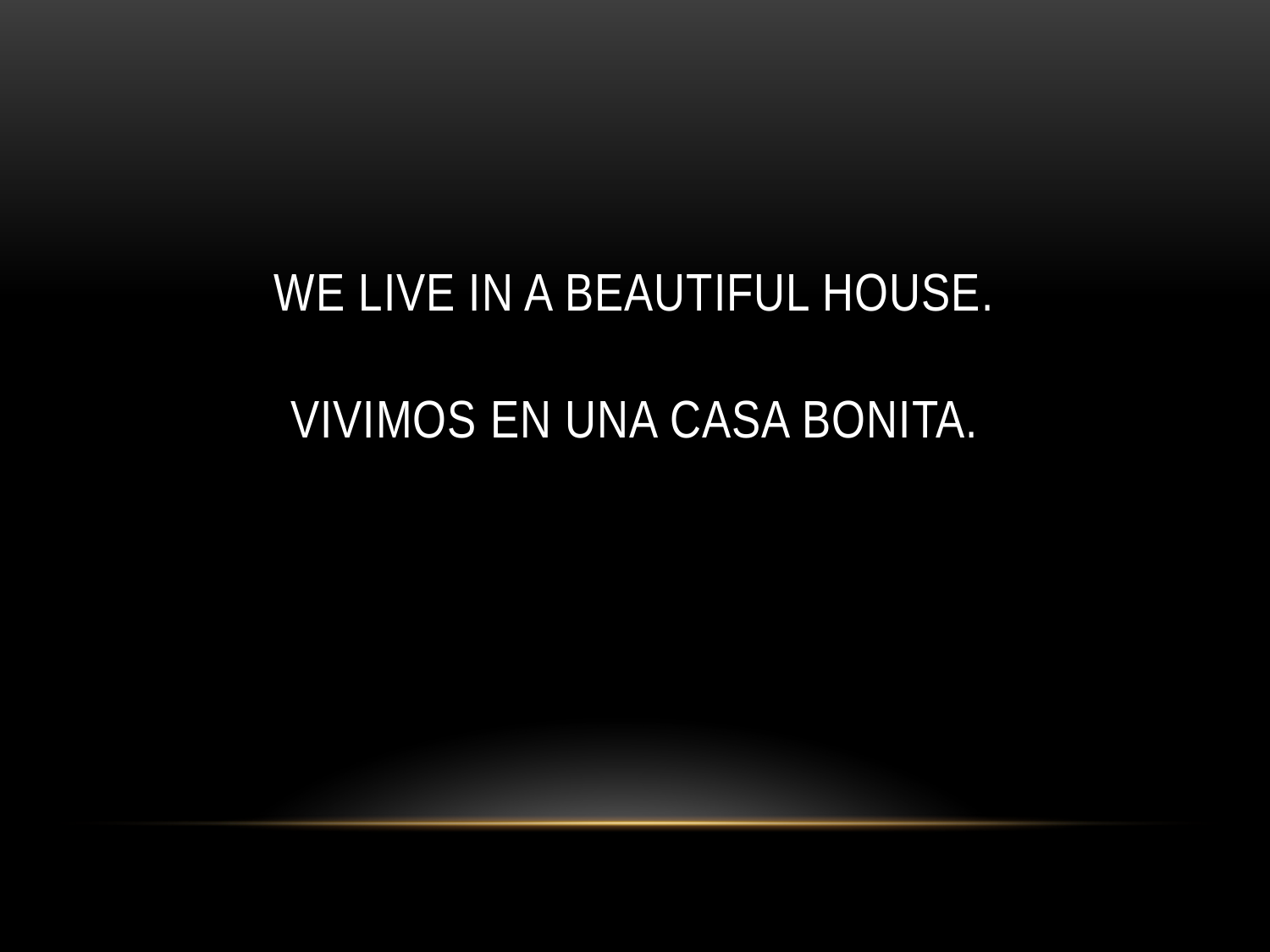

# WE LIVE IN A BEAUTIFUL HOUSE. VIVIMOS EN UNA CASA BONITA.